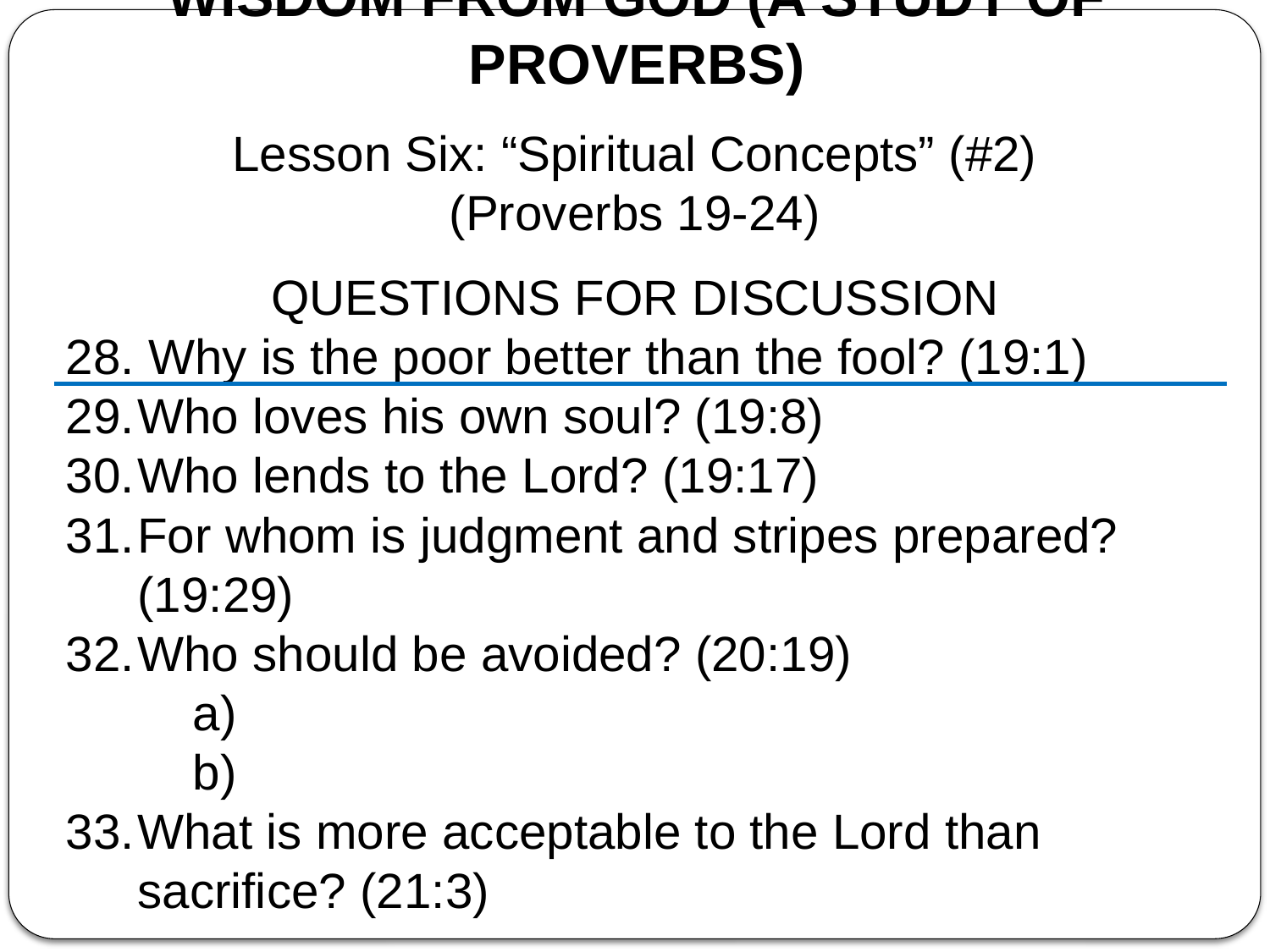

# WISDOM FROM GOD (A STUDY OF PROVERBS)
Lesson Six: “Spiritual Concepts” (#2)
(Proverbs 19-24)

QUESTIONS FOR DISCUSSION
28. Why is the poor better than the fool? (19:1)
Who loves his own soul? (19:8)
Who lends to the Lord? (19:17)
For whom is judgment and stripes prepared? (19:29)
Who should be avoided? (20:19)
	a)
	b)
What is more acceptable to the Lord than sacrifice? (21:3)